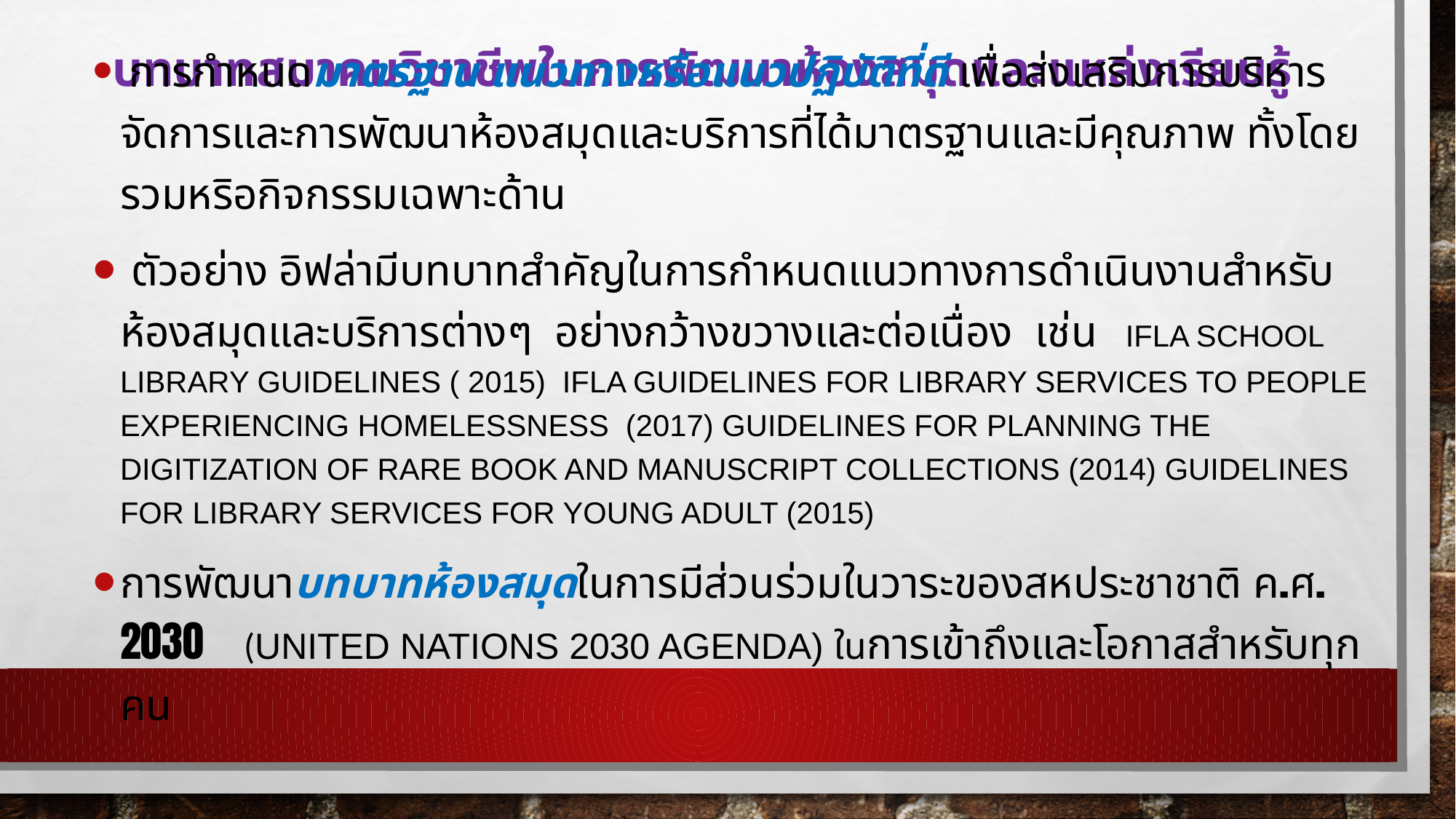

# บทบาทสมาคมวิชาชีพในการพัฒนาห้องสมุดและแหล่งเรียนรู้

 การกำหนดมาตรฐาน แนวทางหรือแนวปฏิบัติที่ดี เพื่อส่งเสริมการบริหารจัดการและการพัฒนาห้องสมุดและบริการที่ได้มาตรฐานและมีคุณภาพ ทั้งโดยรวมหริอกิจกรรมเฉพาะด้าน
 ตัวอย่าง อิฟล่ามีบทบาทสำคัญในการกำหนดแนวทางการดำเนินงานสำหรับห้องสมุดและบริการต่างๆ  อย่างกว้างขวางและต่อเนื่อง  เช่น   IFLA School Library Guidelines ( 2015)  IFLA Guidelines for Library Services to People Experiencing Homelessness  (2017) Guidelines for Planning the Digitization of Rare Book and Manuscript Collections (2014) Guidelines for Library Services for Young Adult (2015)
การพัฒนาบทบาทห้องสมุดในการมีส่วนร่วมในวาระของสหประชาชาติ ค.ศ. 2030    (United Nations 2030 Agenda) ในการเข้าถึงและโอกาสสำหรับทุกคน